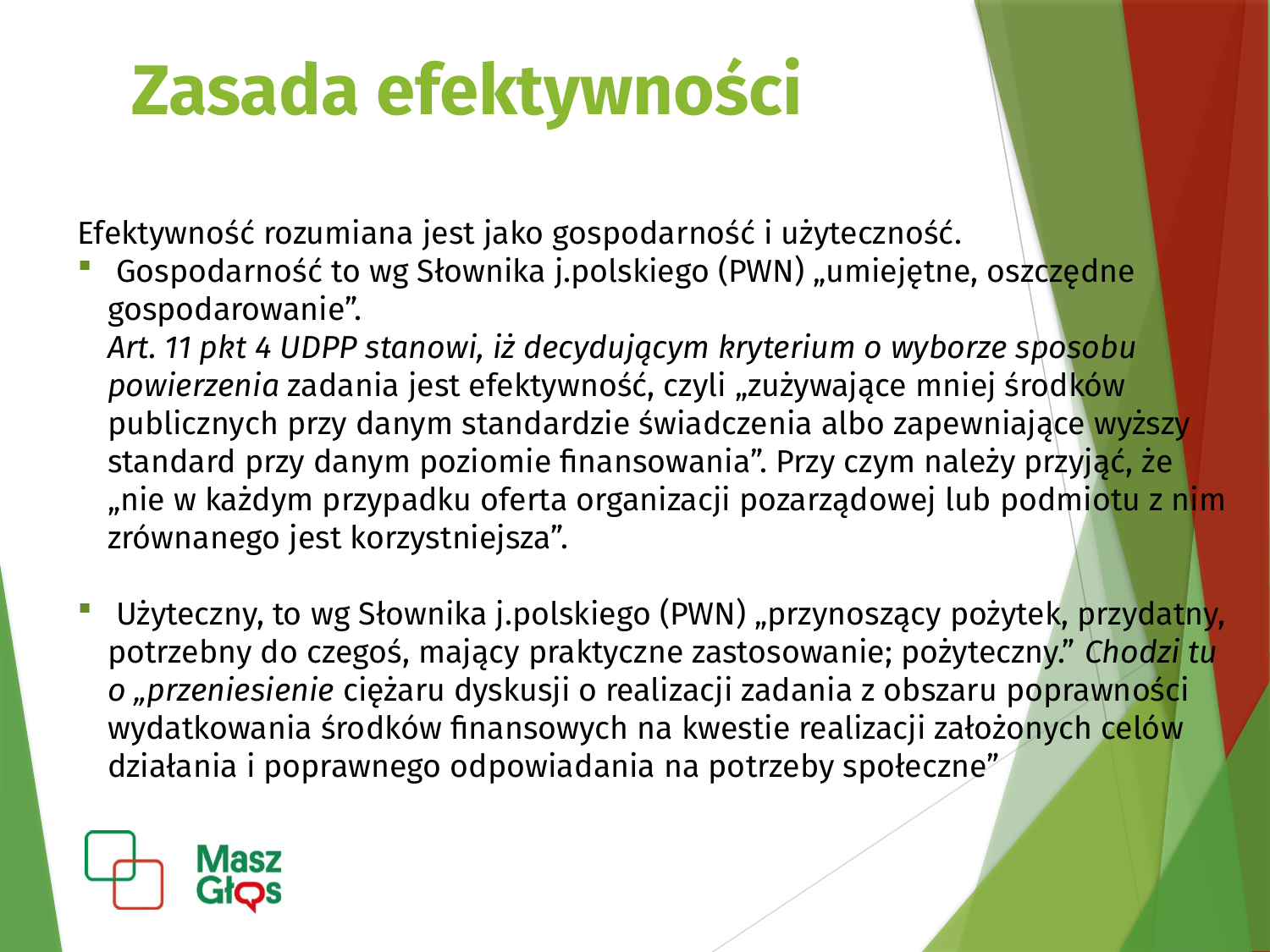

Zasada efektywności
Efektywność rozumiana jest jako gospodarność i użyteczność.
 Gospodarność to wg Słownika j.polskiego (PWN) „umiejętne, oszczędne gospodarowanie”.
Art. 11 pkt 4 UDPP stanowi, iż decydującym kryterium o wyborze sposobu powierzenia zadania jest efektywność, czyli „zużywające mniej środków publicznych przy danym standardzie świadczenia albo zapewniające wyższy standard przy danym poziomie finansowania”. Przy czym należy przyjąć, że „nie w każdym przypadku oferta organizacji pozarządowej lub podmiotu z nim zrównanego jest korzystniejsza”.
 Użyteczny, to wg Słownika j.polskiego (PWN) „przynoszący pożytek, przydatny, potrzebny do czegoś, mający praktyczne zastosowanie; pożyteczny.” Chodzi tu o „przeniesienie ciężaru dyskusji o realizacji zadania z obszaru poprawności wydatkowania środków finansowych na kwestie realizacji założonych celów działania i poprawnego odpowiadania na potrzeby społeczne”